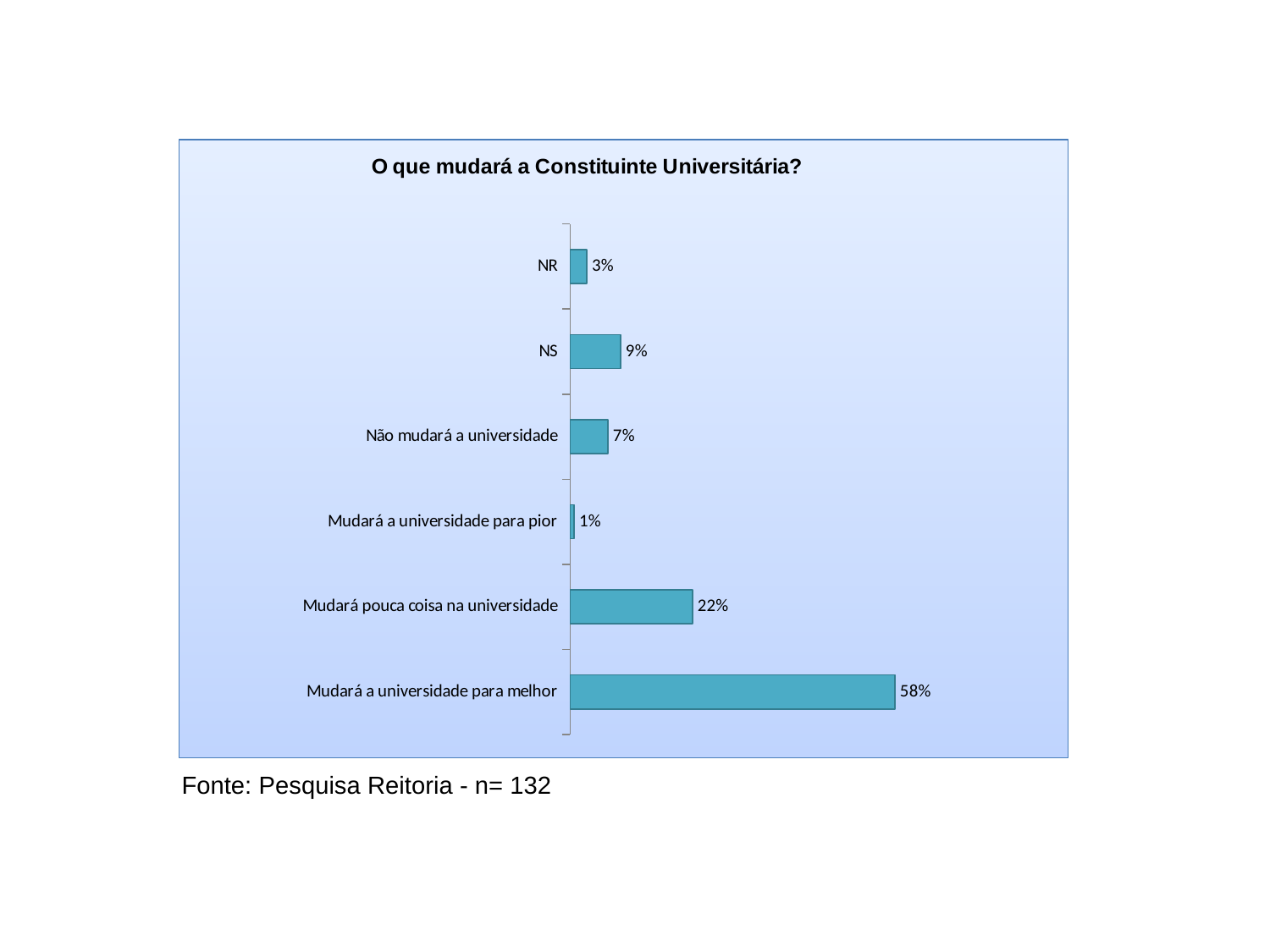

### Chart

| Category |  |
|---|---|
| Mudará a universidade para melhor | 0.5833333333333326 |
| Mudará pouca coisa na universidade | 0.21969696969697095 |
| Mudará a universidade para pior | 0.0075757575757575924 |
| Não mudará a universidade | 0.0681818181818182 |
| NS | 0.09090909090909106 |
| NR | 0.030303030303030297 |
Fonte: Pesquisa Reitoria - n= 132